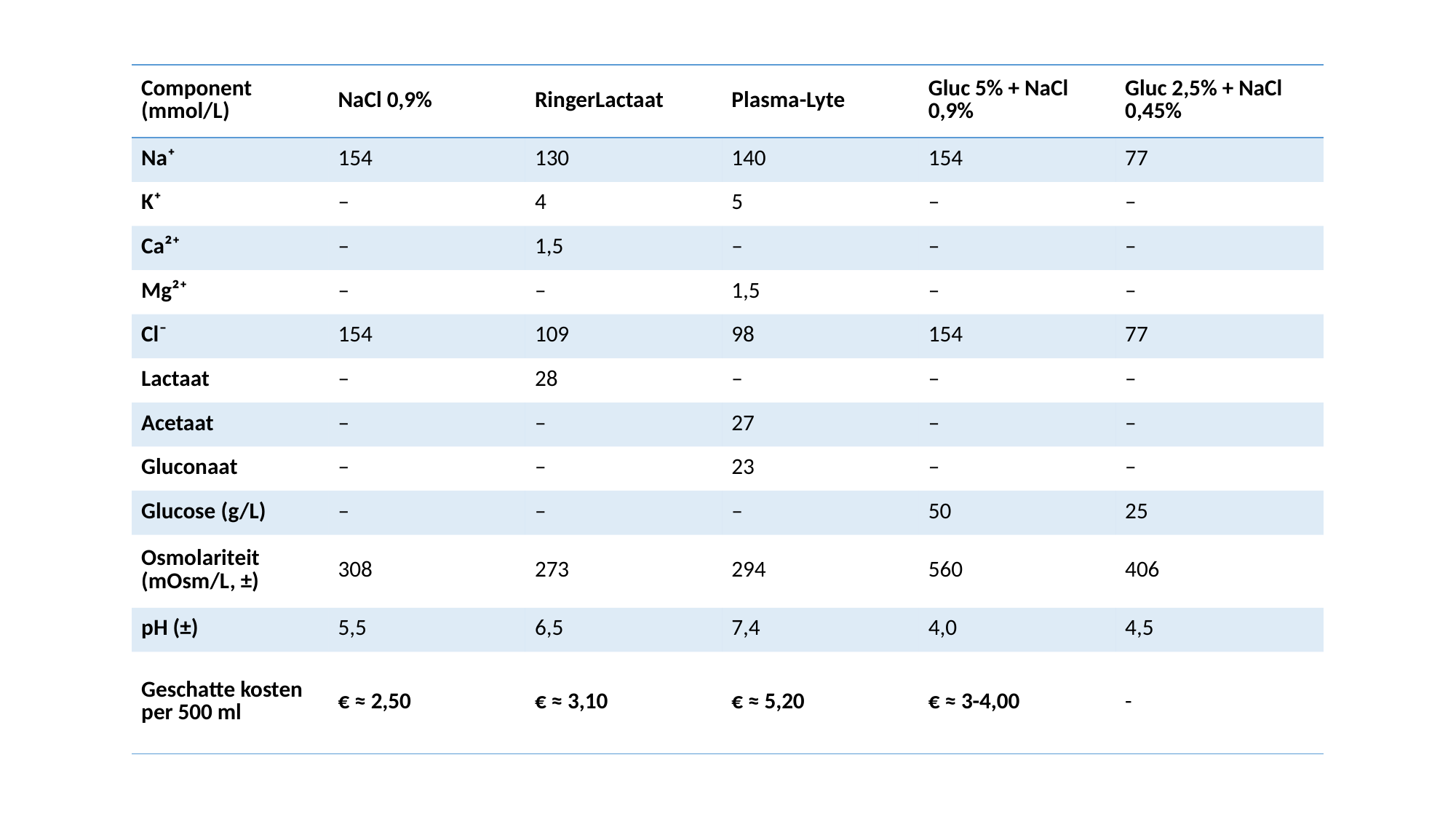

| Component (mmol/L) | NaCl 0,9% | RingerLactaat | Plasma-Lyte | Gluc 5% + NaCl 0,9% | Gluc 2,5% + NaCl 0,45% |
| --- | --- | --- | --- | --- | --- |
| Na⁺ | 154 | 130 | 140 | 154 | 77 |
| K⁺ | – | 4 | 5 | – | – |
| Ca²⁺ | – | 1,5 | – | – | – |
| Mg²⁺ | – | – | 1,5 | – | – |
| Cl⁻ | 154 | 109 | 98 | 154 | 77 |
| Lactaat | – | 28 | – | – | – |
| Acetaat | – | – | 27 | – | – |
| Gluconaat | – | – | 23 | – | – |
| Glucose (g/L) | – | – | – | 50 | 25 |
| Osmolariteit (mOsm/L, ±) | 308 | 273 | 294 | 560 | 406 |
| pH (±) | 5,5 | 6,5 | 7,4 | 4,0 | 4,5 |
| Geschatte kosten per 500 ml | € ≈ 2,50 | € ≈ 3,10 | € ≈ 5,20 | € ≈ 3-4,00 | - |